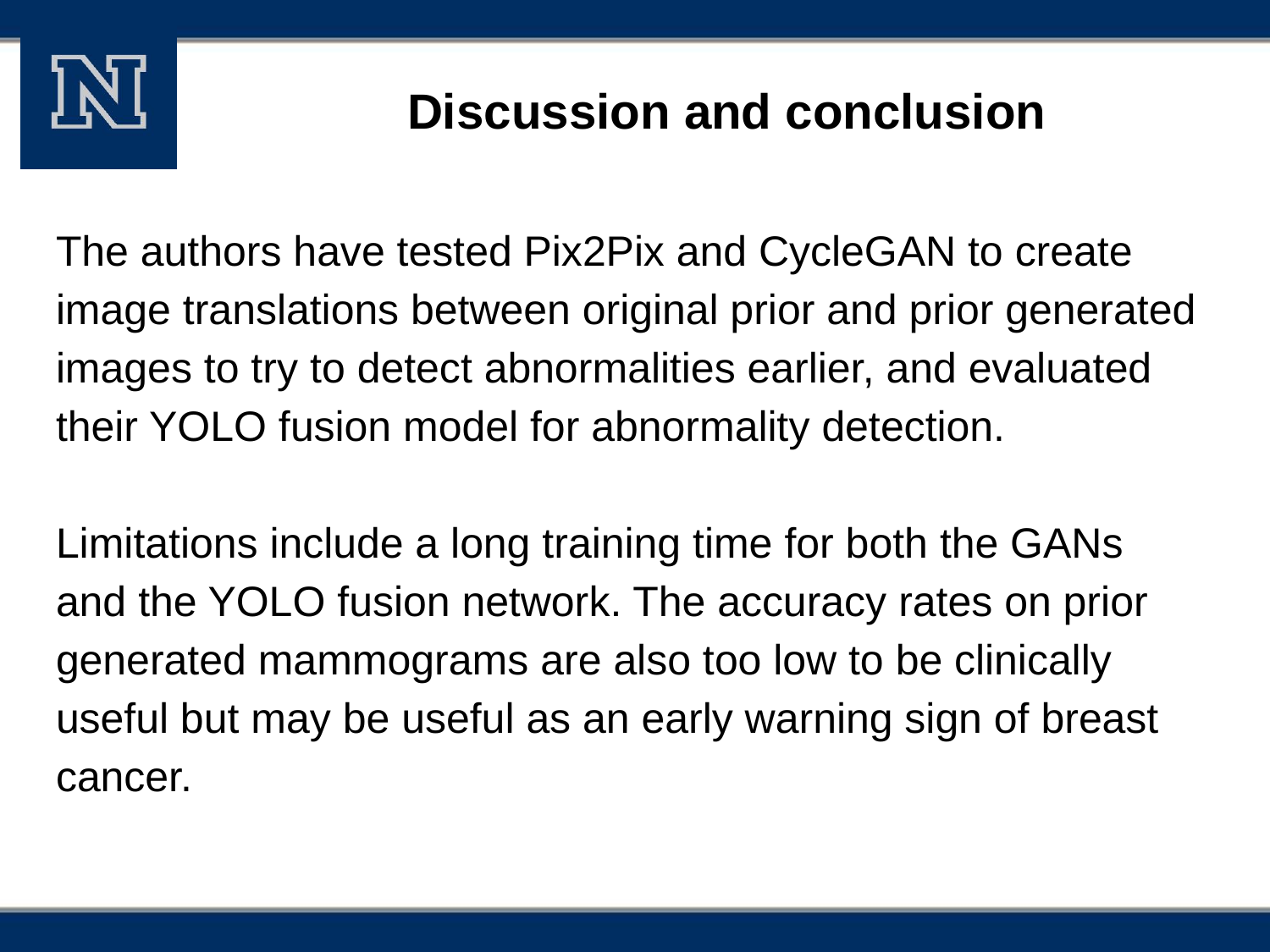

# Discussion and conclusion
The authors have tested Pix2Pix and CycleGAN to create image translations between original prior and prior generated images to try to detect abnormalities earlier, and evaluated their YOLO fusion model for abnormality detection.

Limitations include a long training time for both the GANs and the YOLO fusion network. The accuracy rates on prior generated mammograms are also too low to be clinically useful but may be useful as an early warning sign of breast cancer.